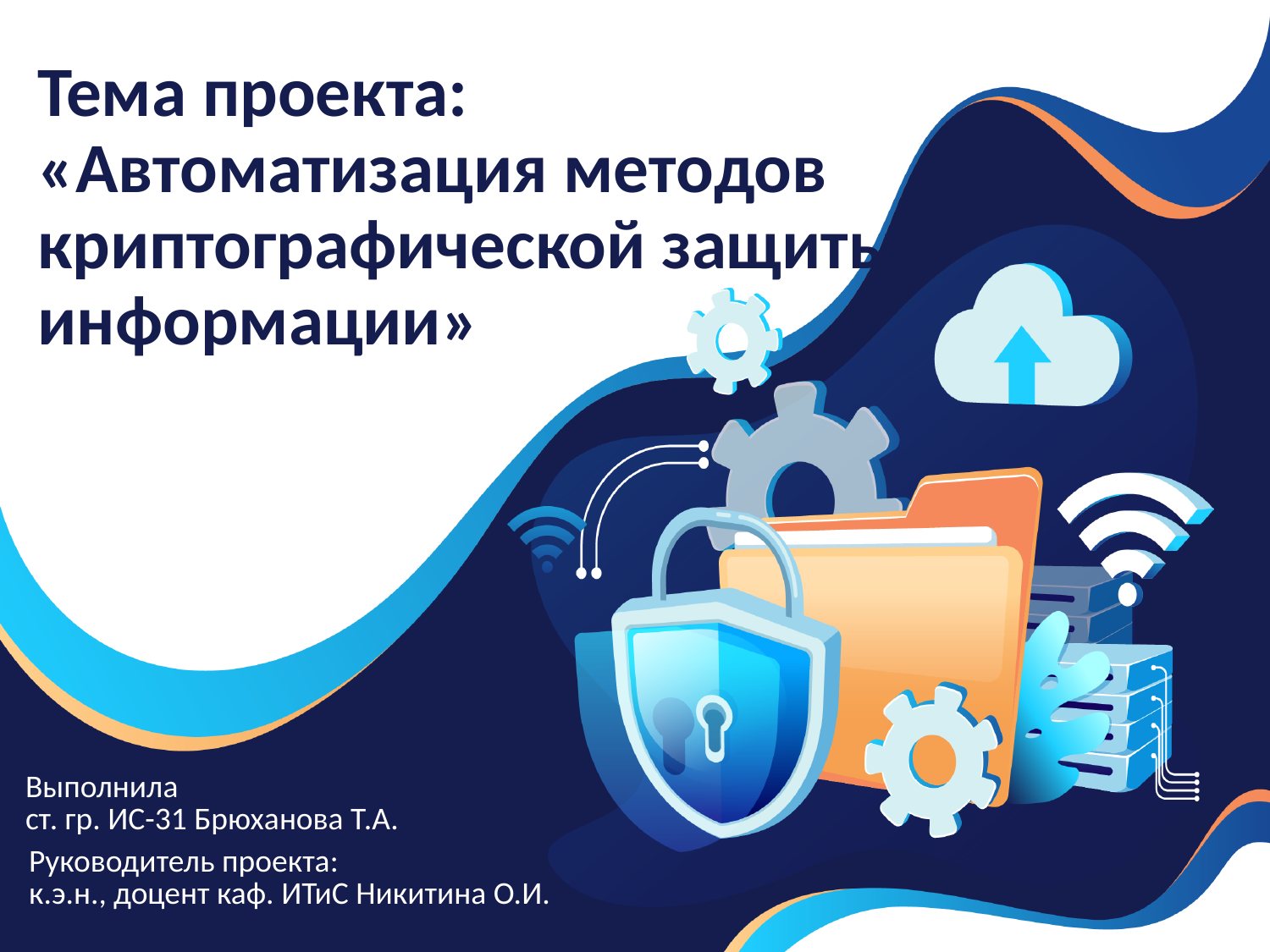

# Тема проекта: «Автоматизация методов криптографической защиты информации»
Выполнила
ст. гр. ИС-31 Брюханова Т.А.
Руководитель проекта:
к.э.н., доцент каф. ИТиС Никитина О.И.